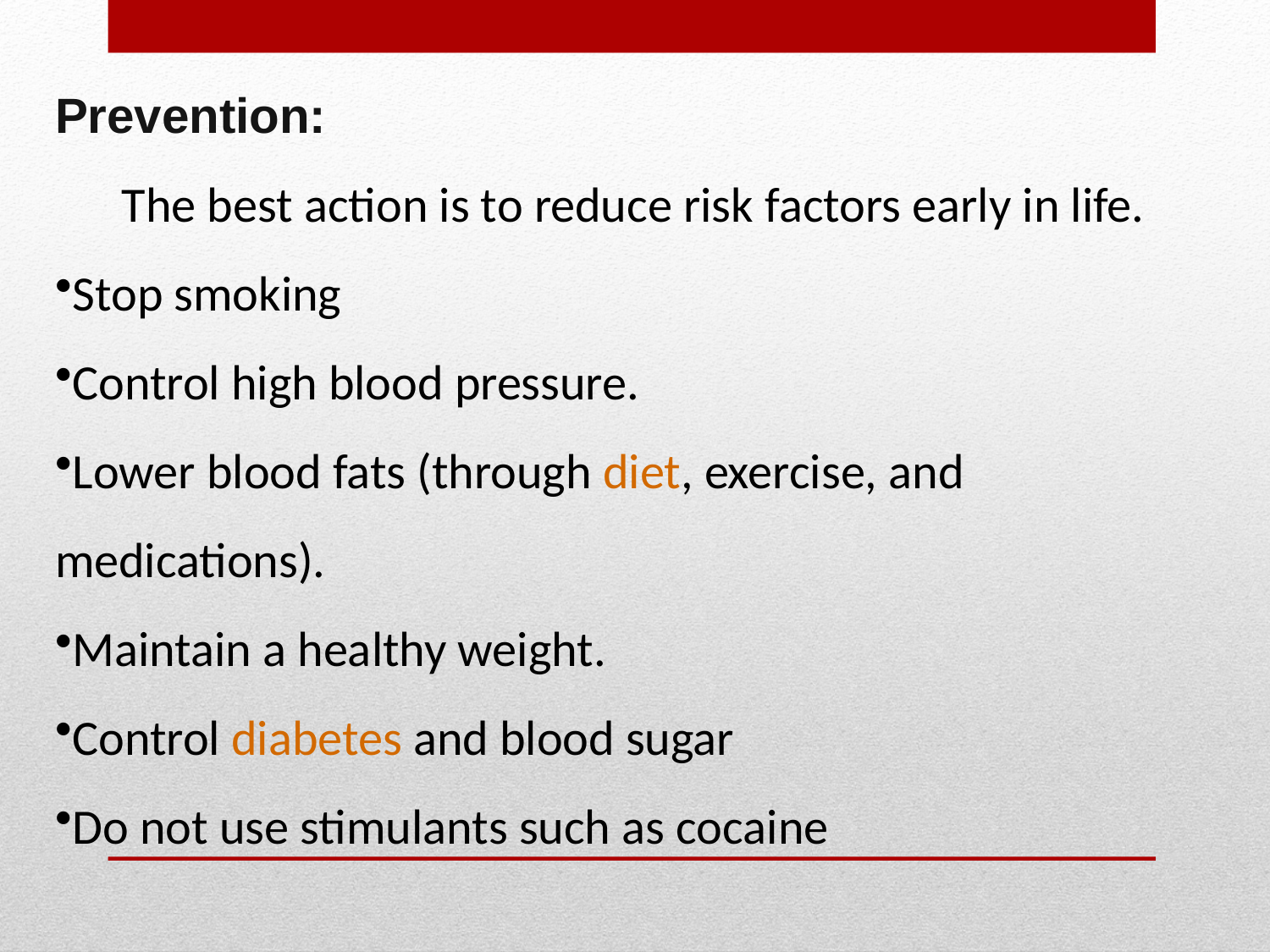

Prevention:
       The best action is to reduce risk factors early in life.
Stop smoking
Control high blood pressure.
Lower blood fats (through diet, exercise, and medications).
Maintain a healthy weight.
Control diabetes and blood sugar
Do not use stimulants such as cocaine